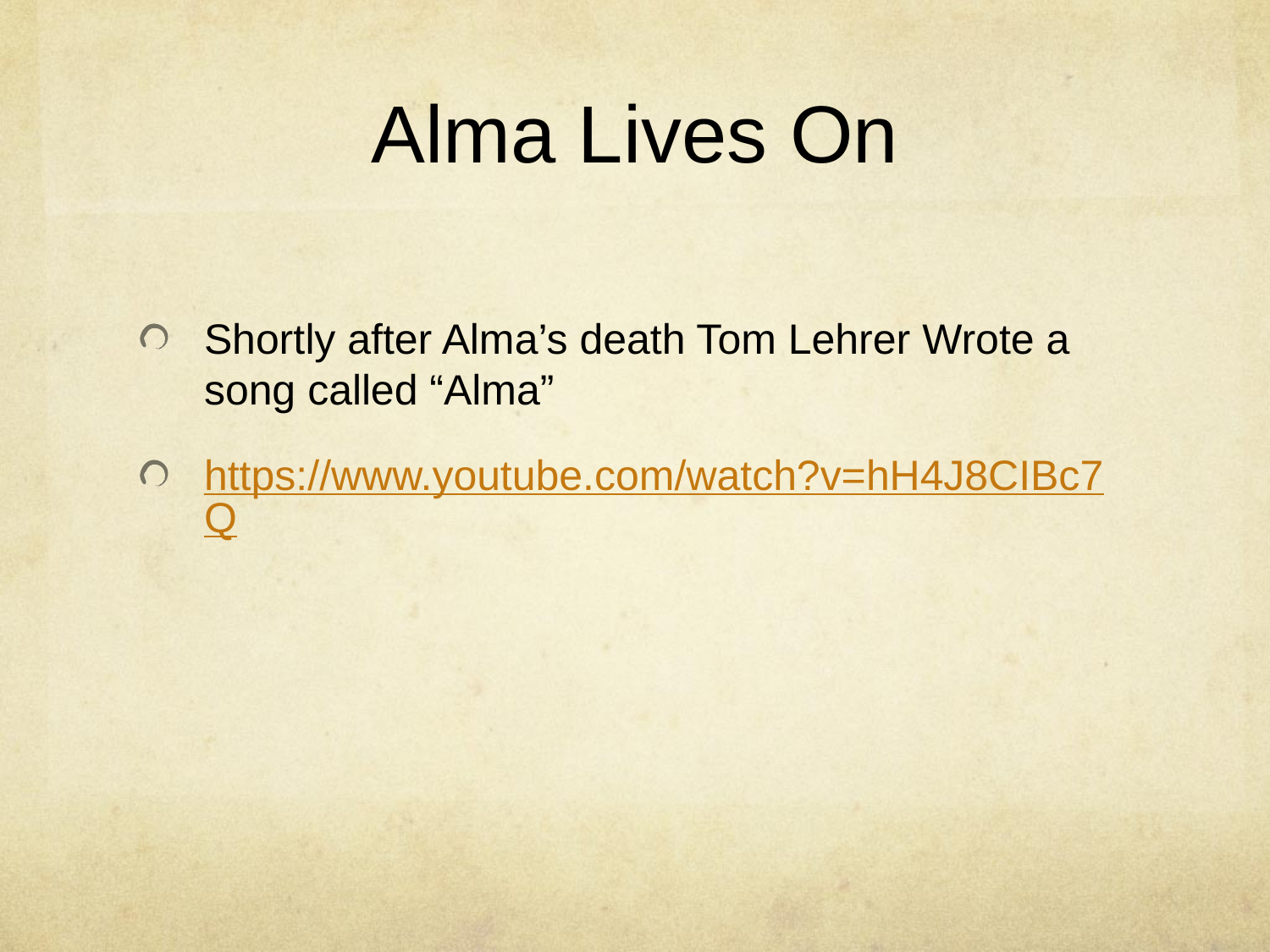

# Alma Lives On

Shortly after Alma’s death Tom Lehrer Wrote a song called “Alma”
https://www.youtube.com/watch?v=hH4J8CIBc7Q